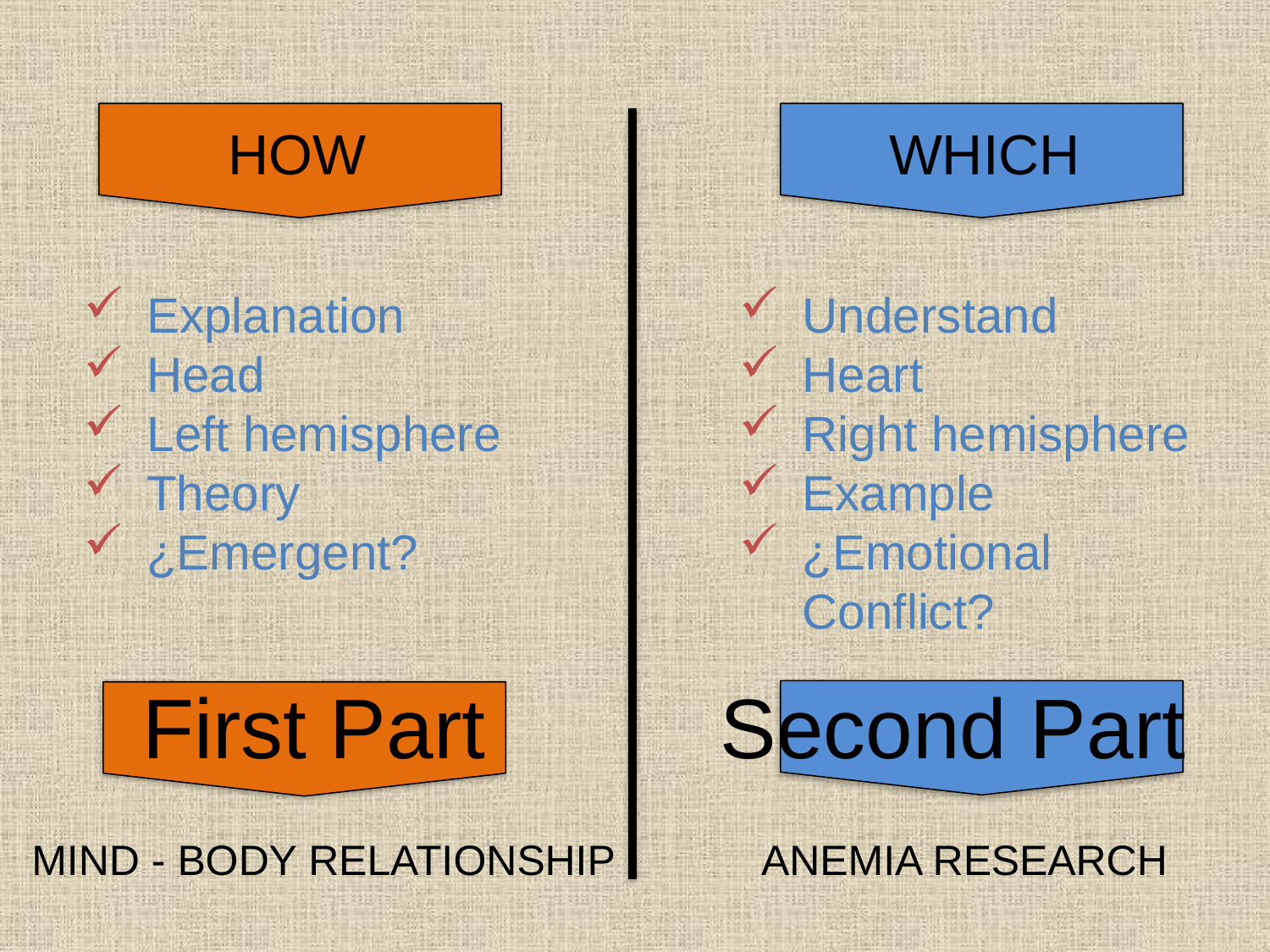

HOW
WHich
Explanation
Head
Left hemisphere
Theory
¿Emergent?
Understand
Heart
Right hemisphere
Example
¿Emotional Conflict?
First Part
Second Part

MIND - BODY relationship
ANEMIA RESEARCH